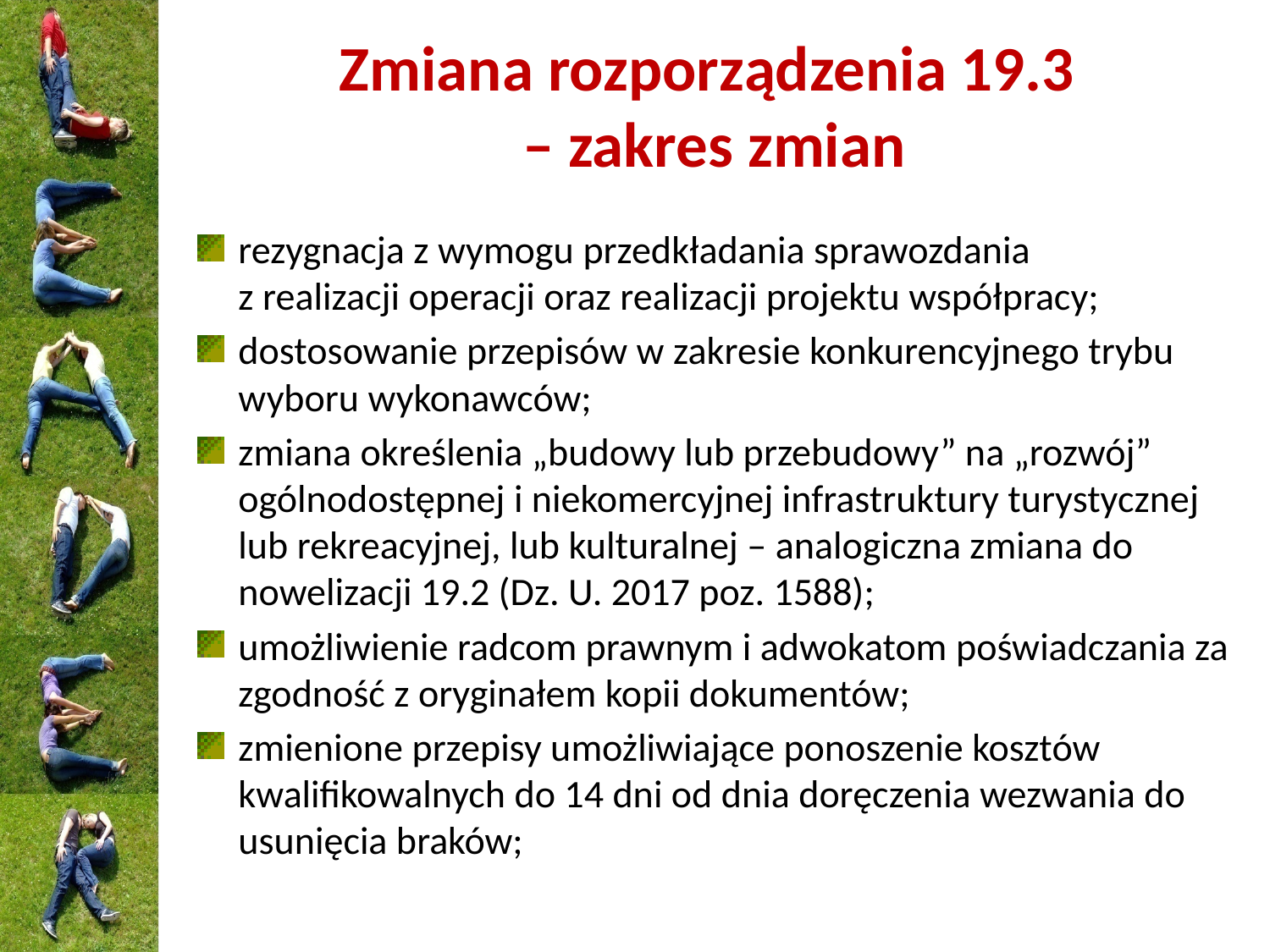

# Zmiana rozporządzenia 19.3 – zakres zmian
rezygnacja z wymogu przedkładania sprawozdania
z realizacji operacji oraz realizacji projektu współpracy;
dostosowanie przepisów w zakresie konkurencyjnego trybu wyboru wykonawców;
zmiana określenia „budowy lub przebudowy” na „rozwój” ogólnodostępnej i niekomercyjnej infrastruktury turystycznej lub rekreacyjnej, lub kulturalnej – analogiczna zmiana do nowelizacji 19.2 (Dz. U. 2017 poz. 1588);
umożliwienie radcom prawnym i adwokatom poświadczania za zgodność z oryginałem kopii dokumentów;
zmienione przepisy umożliwiające ponoszenie kosztów kwalifikowalnych do 14 dni od dnia doręczenia wezwania do usunięcia braków;